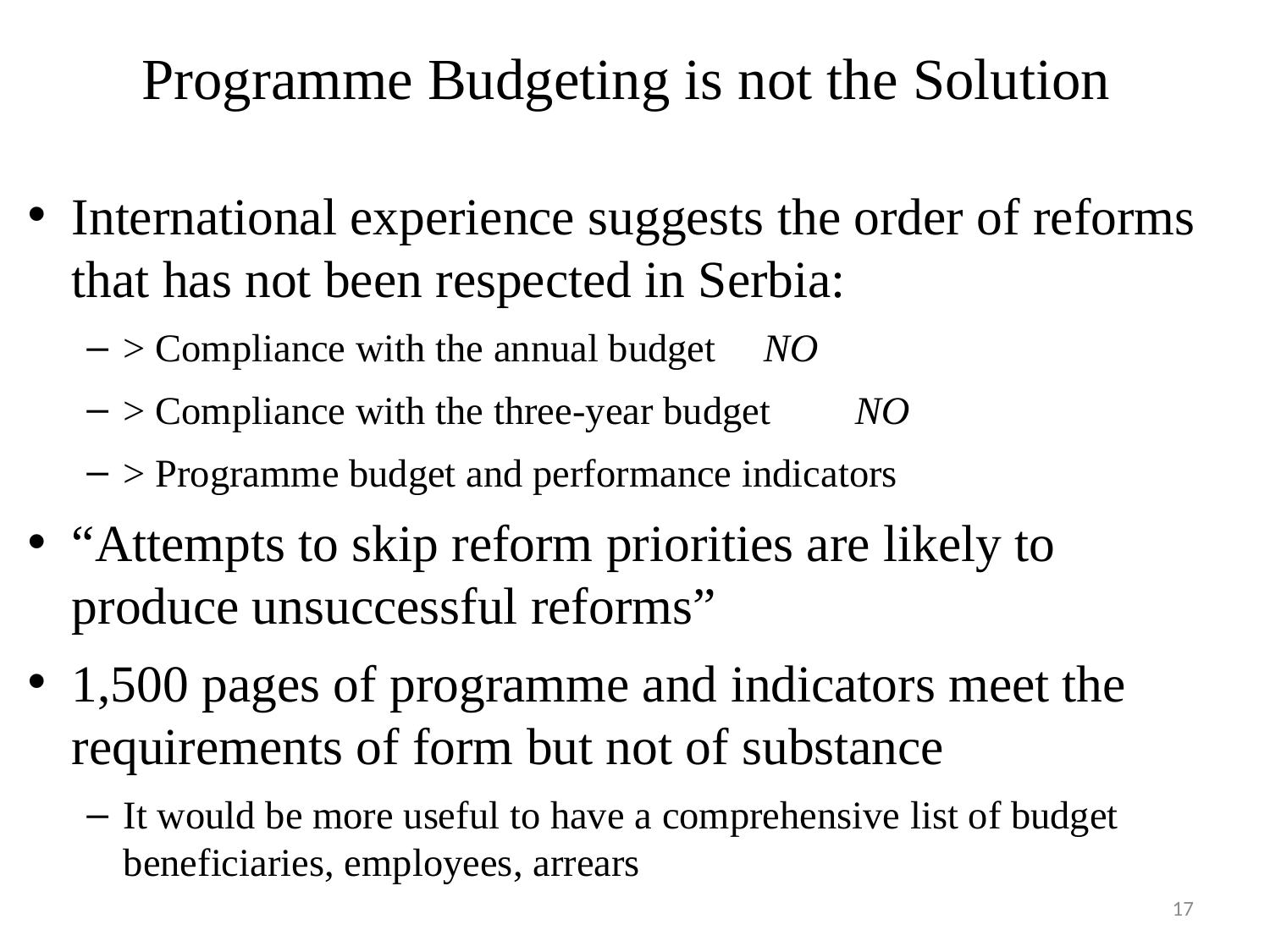

# Programme Budgeting is not the Solution
International experience suggests the order of reforms that has not been respected in Serbia:
> Compliance with the annual budget 			NO
> Compliance with the three-year budget 		NO
> Programme budget and performance indicators
“Attempts to skip reform priorities are likely to produce unsuccessful reforms”
1,500 pages of programme and indicators meet the requirements of form but not of substance
It would be more useful to have a comprehensive list of budget beneficiaries, employees, arrears
17